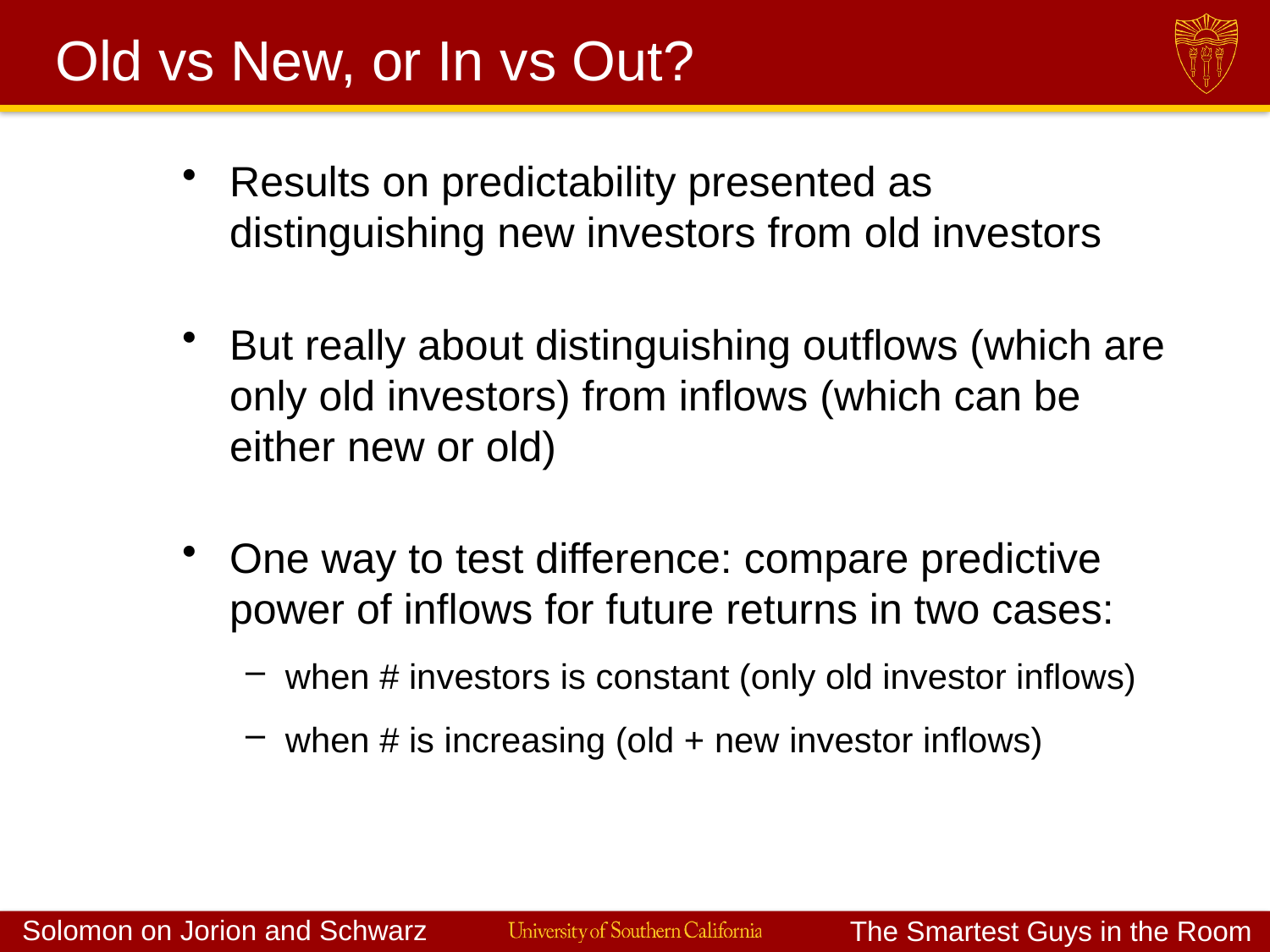

# Old vs New, or In vs Out?
Results on predictability presented as distinguishing new investors from old investors

But really about distinguishing outflows (which are only old investors) from inflows (which can be either new or old)

One way to test difference: compare predictive power of inflows for future returns in two cases:
when # investors is constant (only old investor inflows)
when # is increasing (old + new investor inflows)